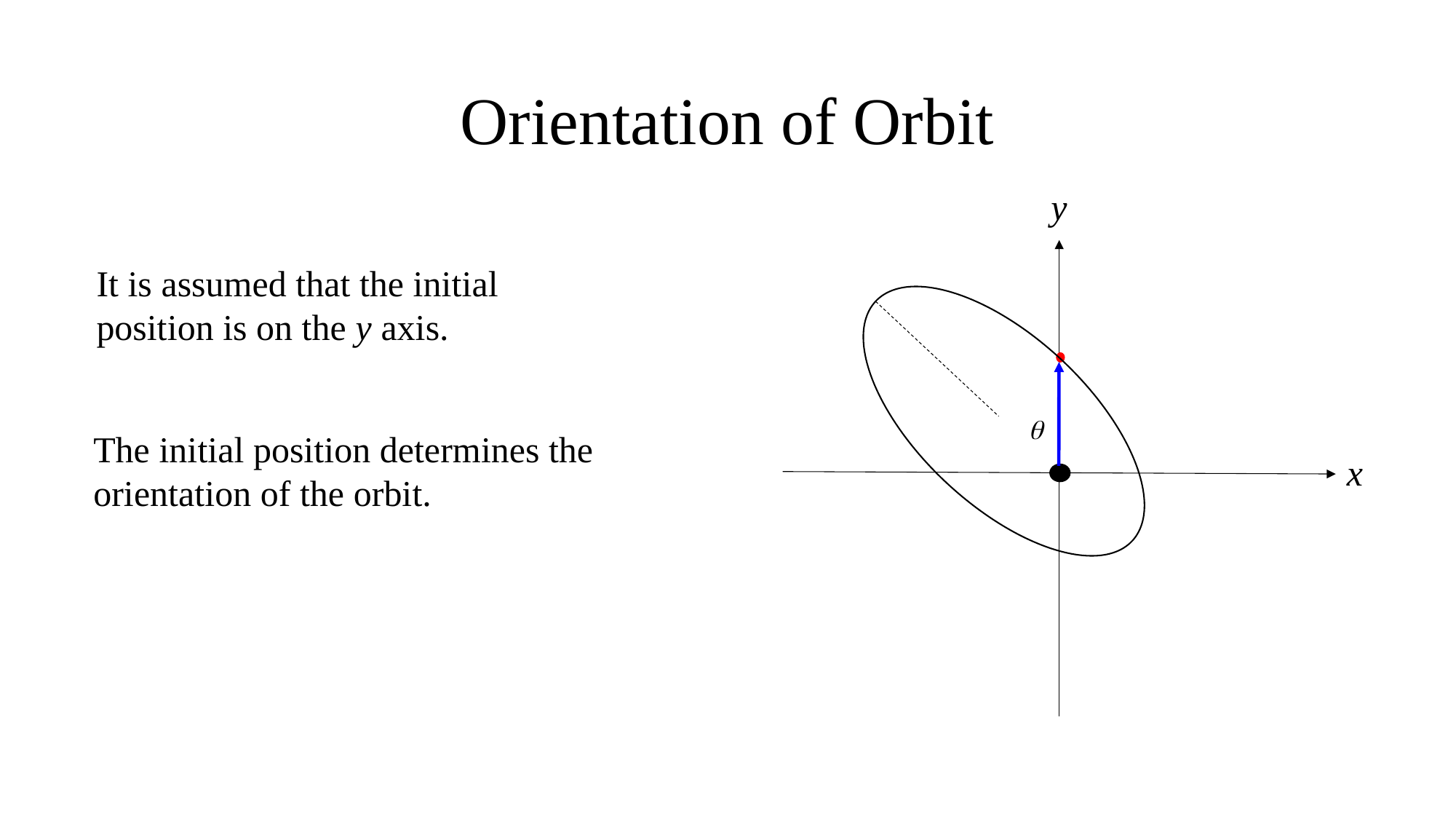

# Orientation of Orbit
y
It is assumed that the initial
position is on the y axis.

θ
The initial position determines the
orientation of the orbit.
x